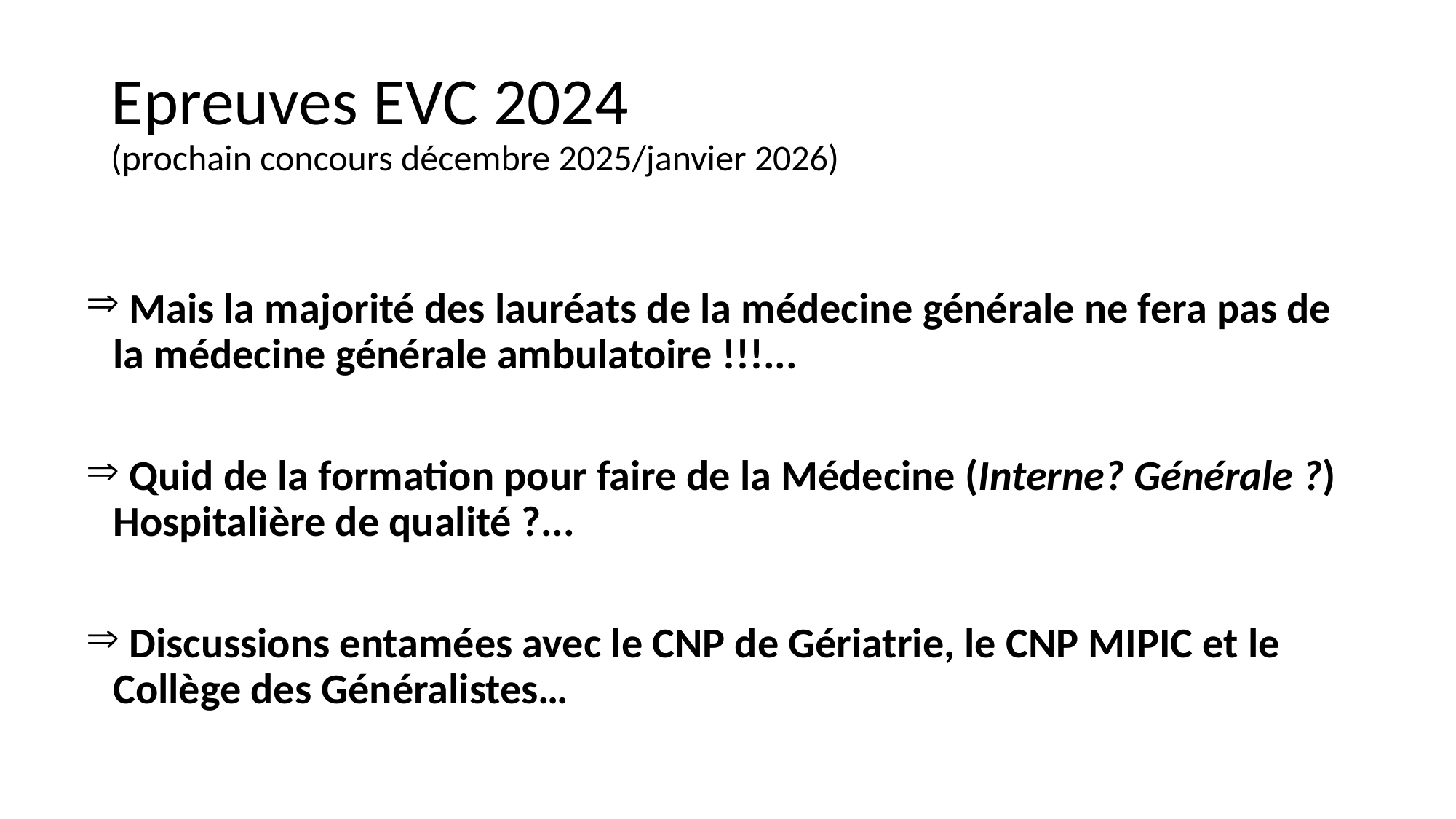

# Epreuves EVC 2024 (prochain concours décembre 2025/janvier 2026)

 Mais la majorité des lauréats de la médecine générale ne fera pas de la médecine générale ambulatoire !!!...

 Quid de la formation pour faire de la Médecine (Interne? Générale ?) Hospitalière de qualité ?...

 Discussions entamées avec le CNP de Gériatrie, le CNP MIPIC et le Collège des Généralistes…